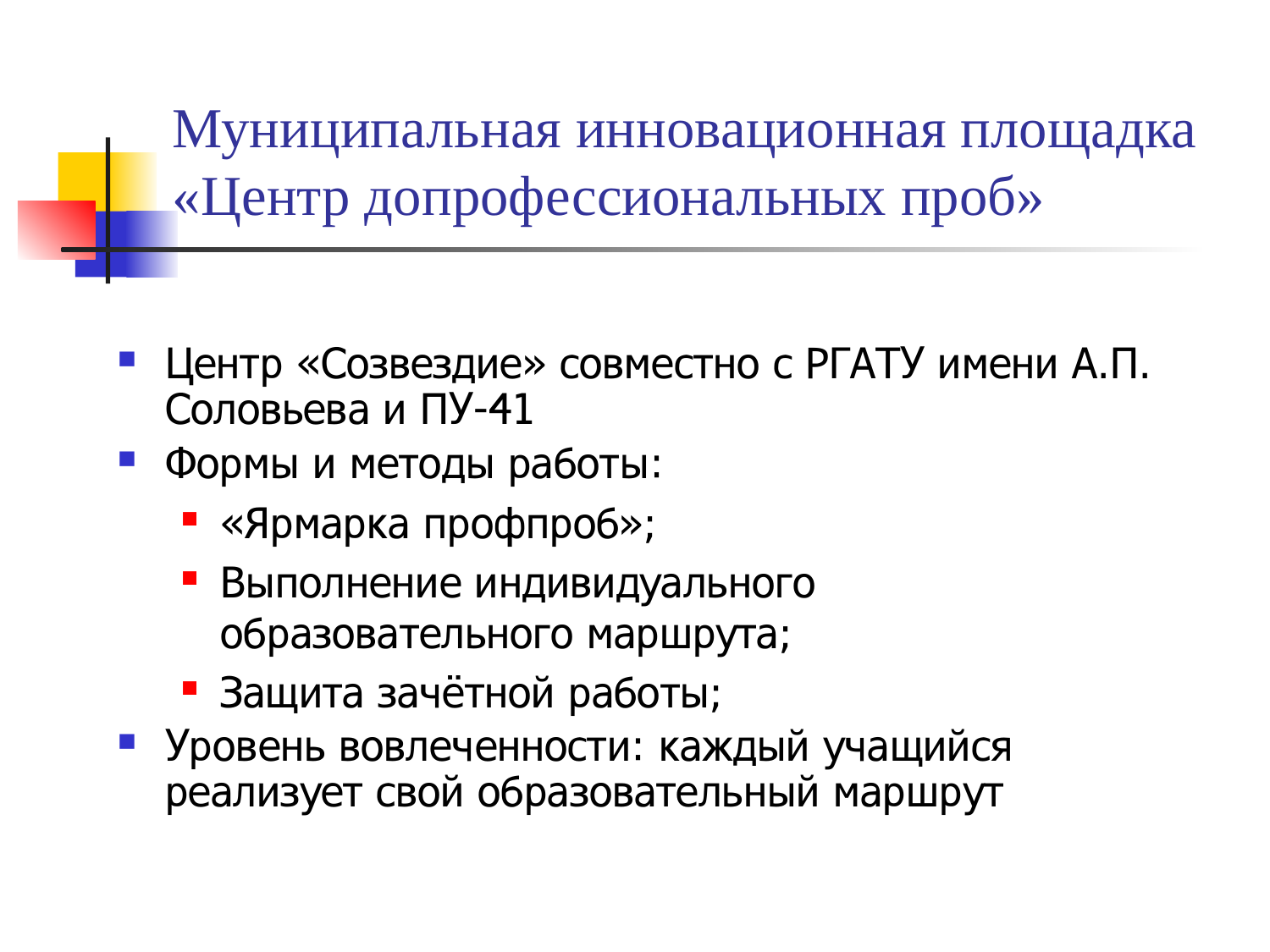

# Муниципальная инновационная площадка «Центр допрофессиональных проб»
Центр «Созвездие» совместно с РГАТУ имени А.П. Соловьева и ПУ-41
Формы и методы работы:
«Ярмарка профпроб»;
Выполнение индивидуального образовательного маршрута;
Защита зачётной работы;
Уровень вовлеченности: каждый учащийся реализует свой образовательный маршрут